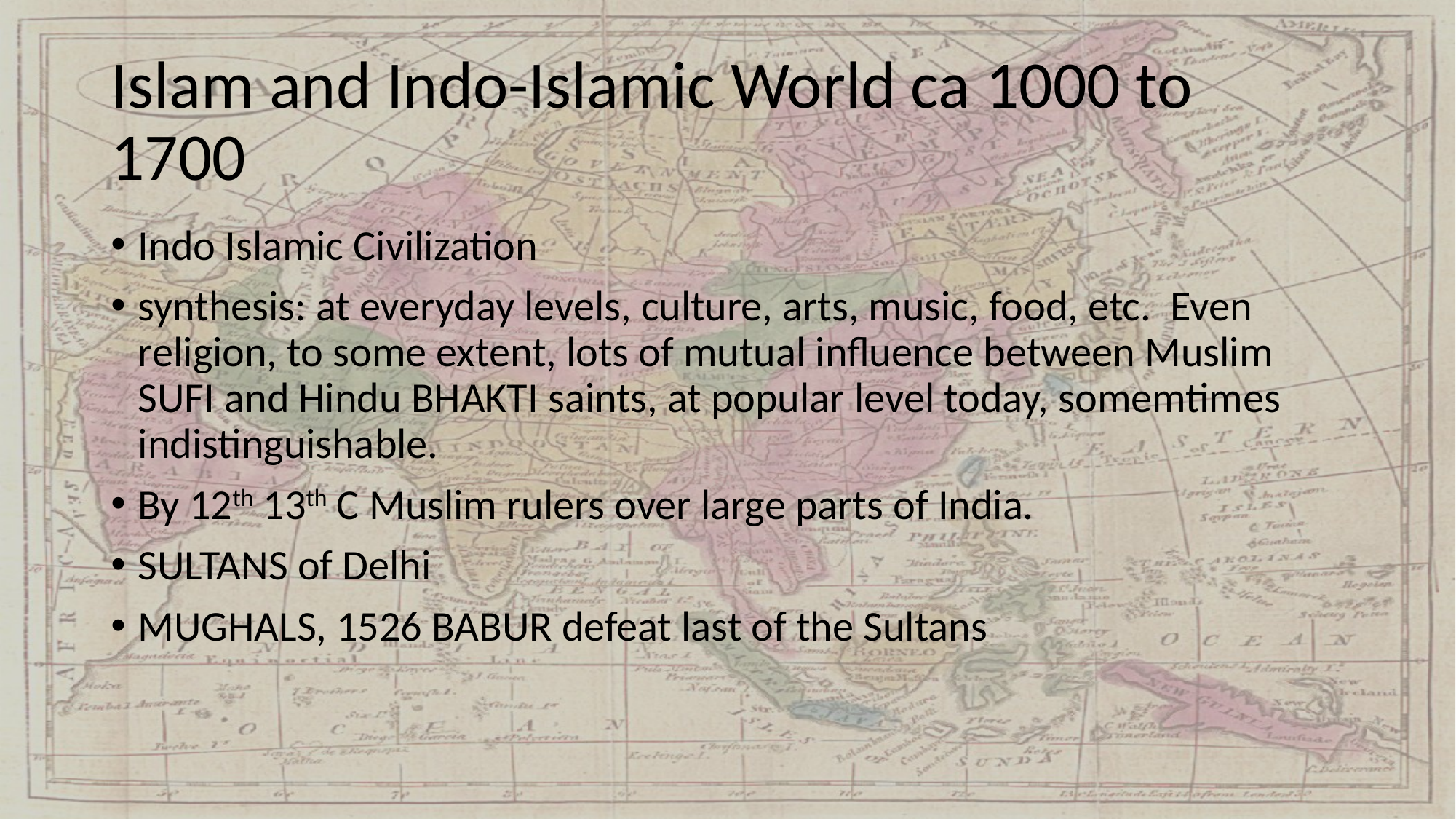

# Islam and Indo-Islamic World ca 1000 to 1700
Indo Islamic Civilization
synthesis: at everyday levels, culture, arts, music, food, etc.  Even religion, to some extent, lots of mutual influence between Muslim SUFI and Hindu BHAKTI saints, at popular level today, somemtimes indistinguishable.
By 12th 13th C Muslim rulers over large parts of India.
SULTANS of Delhi
MUGHALS, 1526 BABUR defeat last of the Sultans